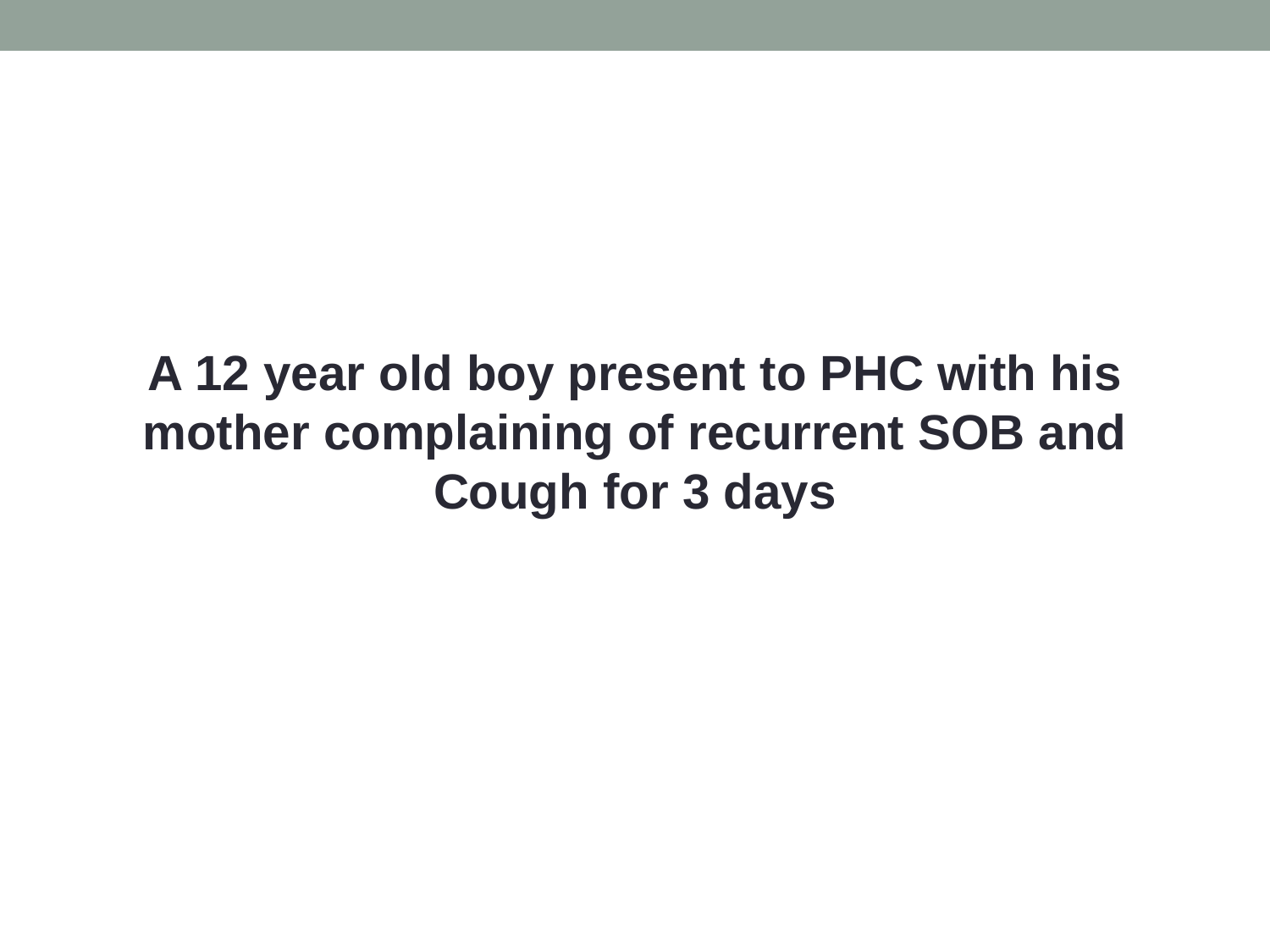

A 12 year old boy present to PHC with his mother complaining of recurrent SOB and Cough for 3 days